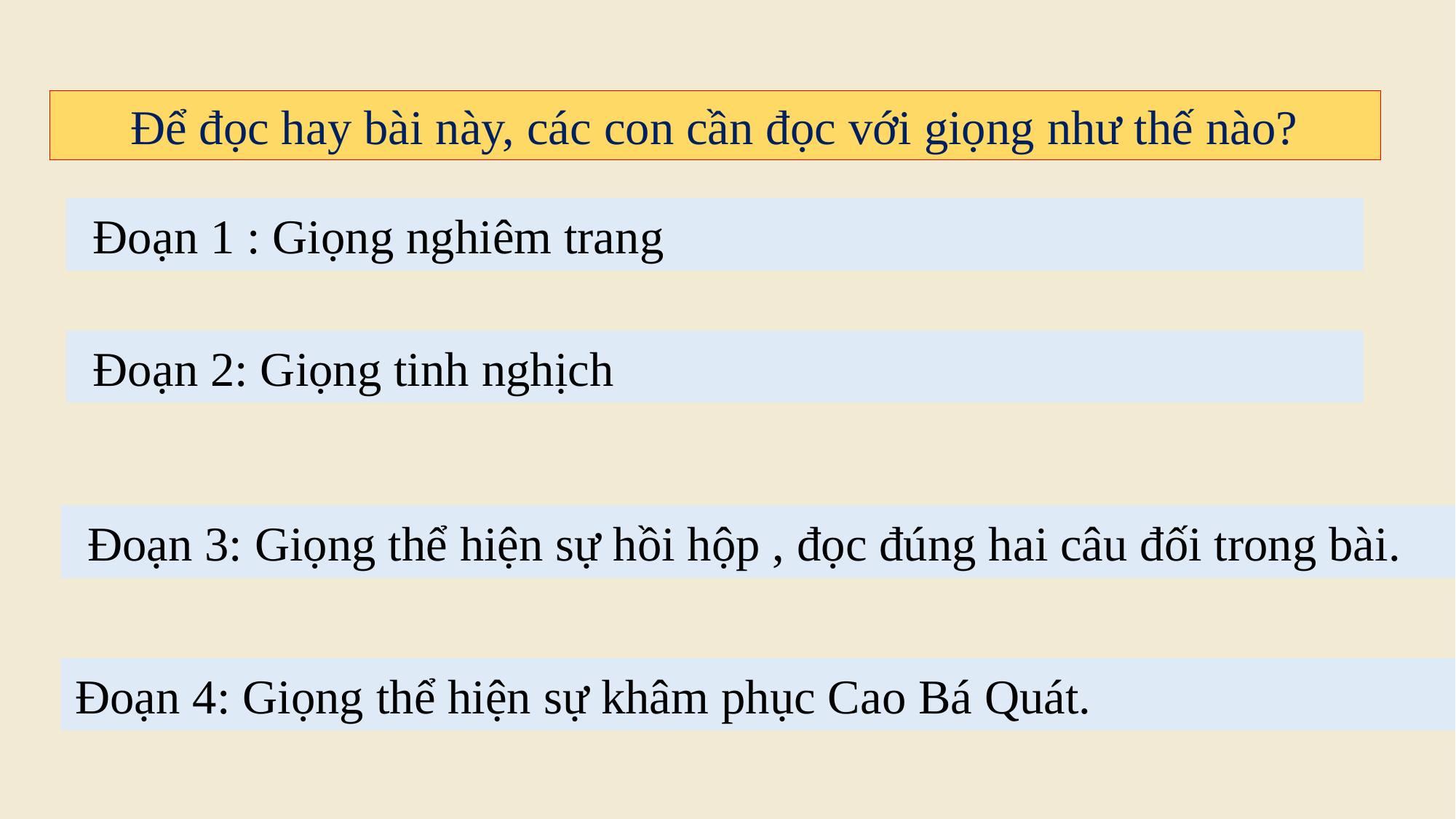

Để đọc hay bài này, các con cần đọc với giọng như thế nào?
 Đoạn 1 : Giọng nghiêm trang
 Đoạn 2: Giọng tinh nghịch
 Đoạn 3: Giọng thể hiện sự hồi hộp , đọc đúng hai câu đối trong bài.
Đoạn 4: Giọng thể hiện sự khâm phục Cao Bá Quát.